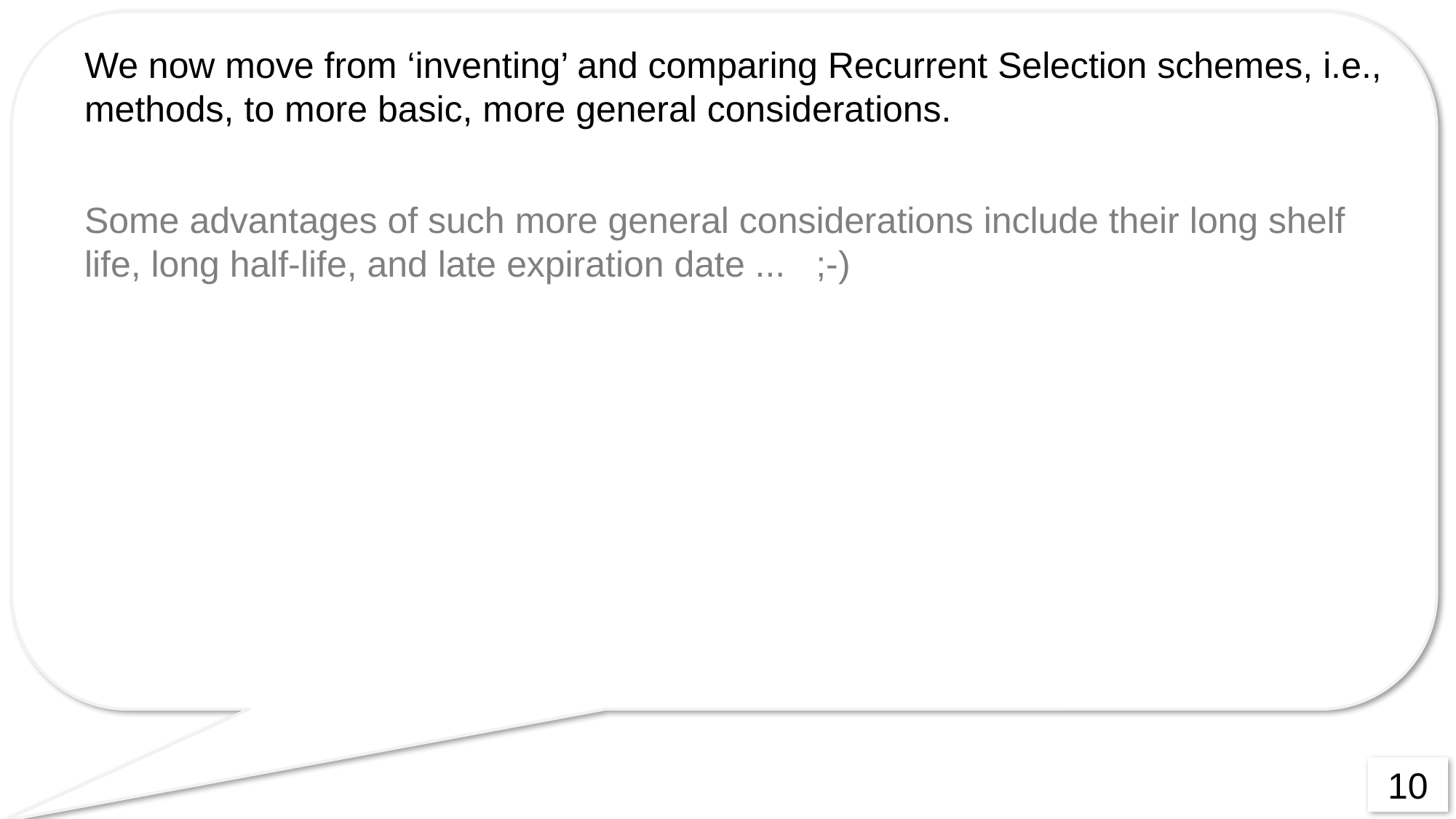

We now move from ‘inventing’ and comparing Recurrent Selection schemes, i.e., methods, to more basic, more general considerations.

Some advantages of such more general considerations include their long shelf life, long half-life, and late expiration date ...   ;-)
10